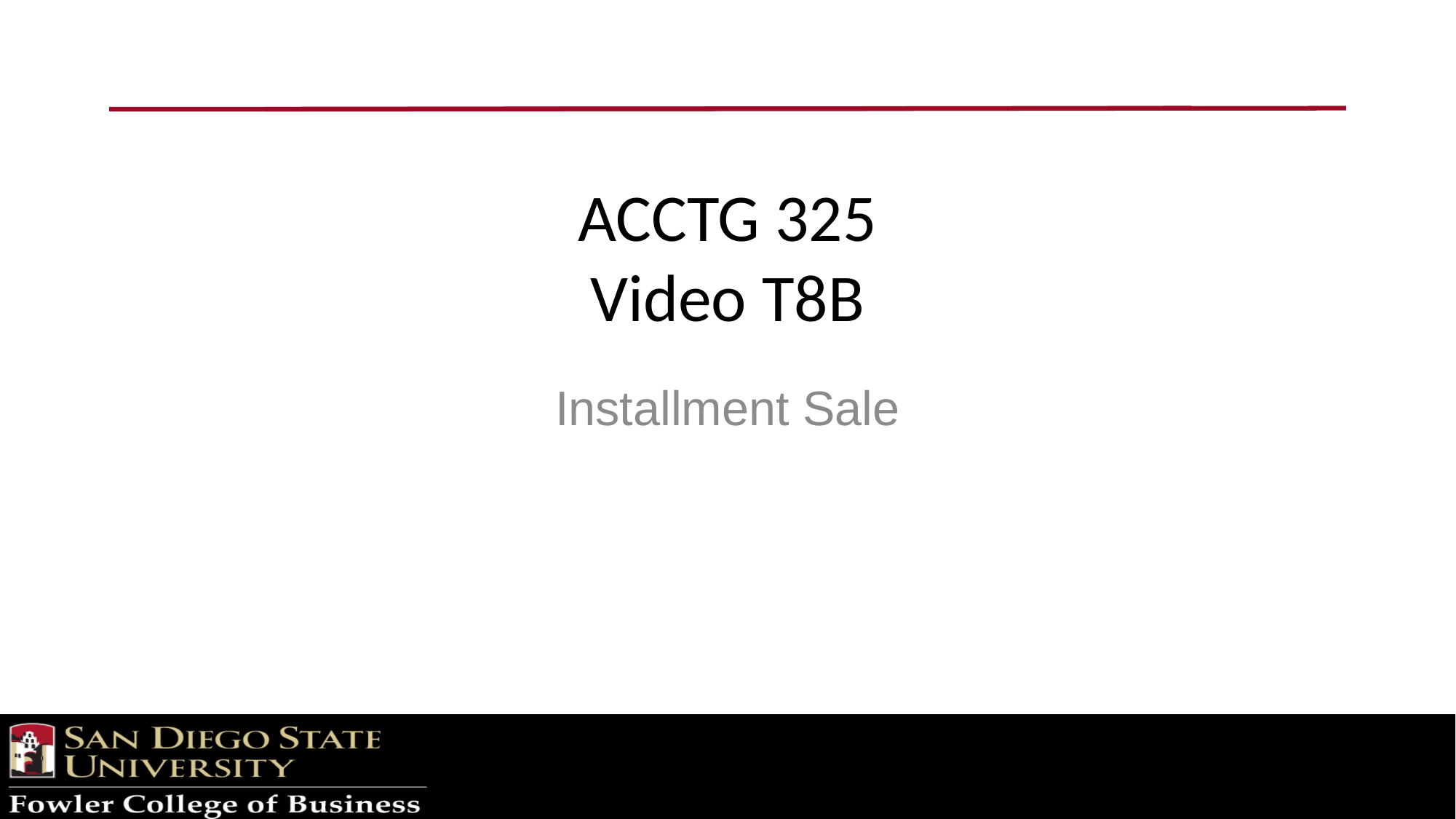

# ACCTG 325 Video T8B
Installment Sale